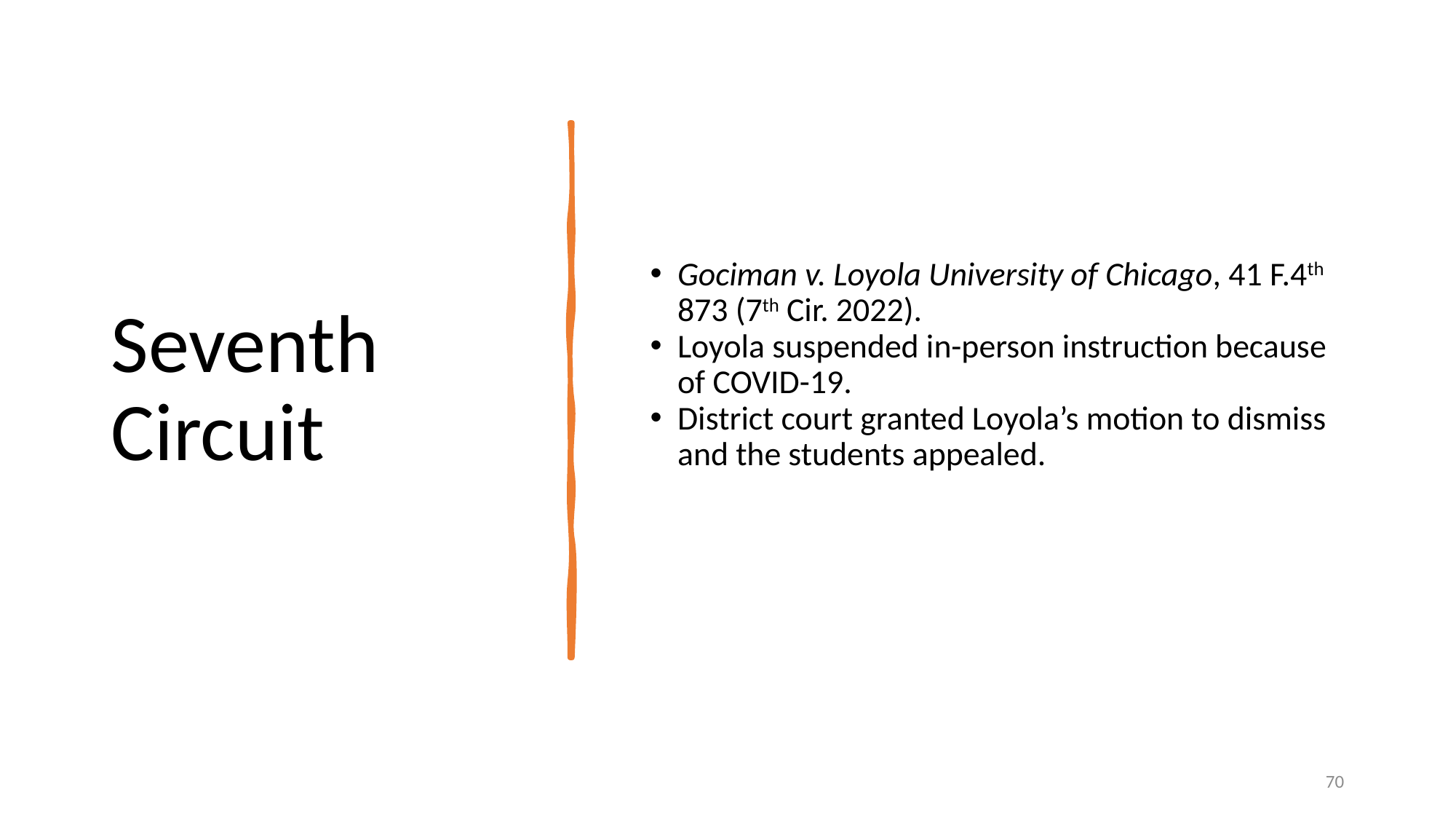

# Seventh Circuit
Gociman v. Loyola University of Chicago, 41 F.4th 873 (7th Cir. 2022).
Loyola suspended in-person instruction because of COVID-19.
District court granted Loyola’s motion to dismiss and the students appealed.

70